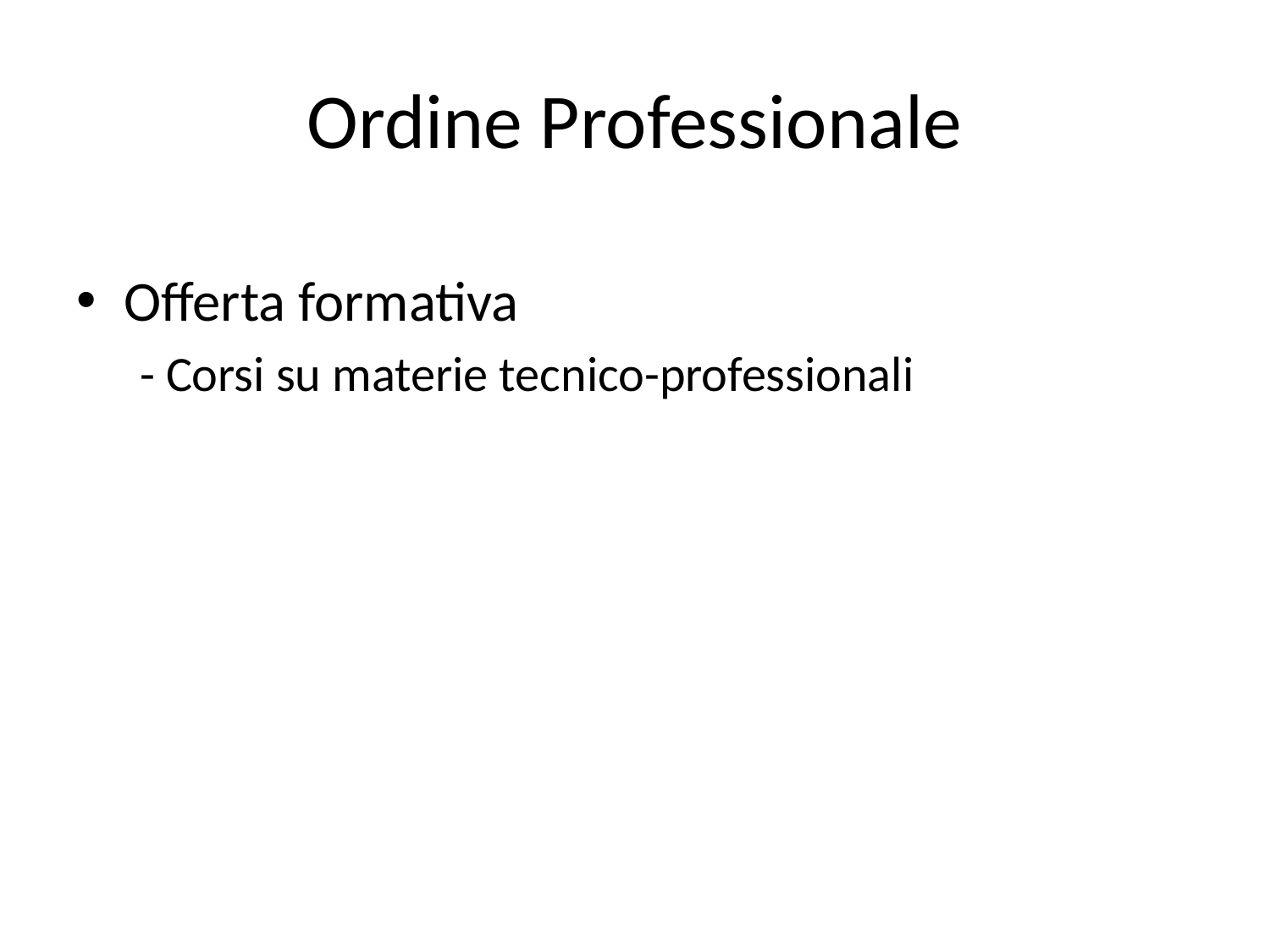

# Ordine Professionale
Offerta formativa
- Corsi su materie tecnico-professionali